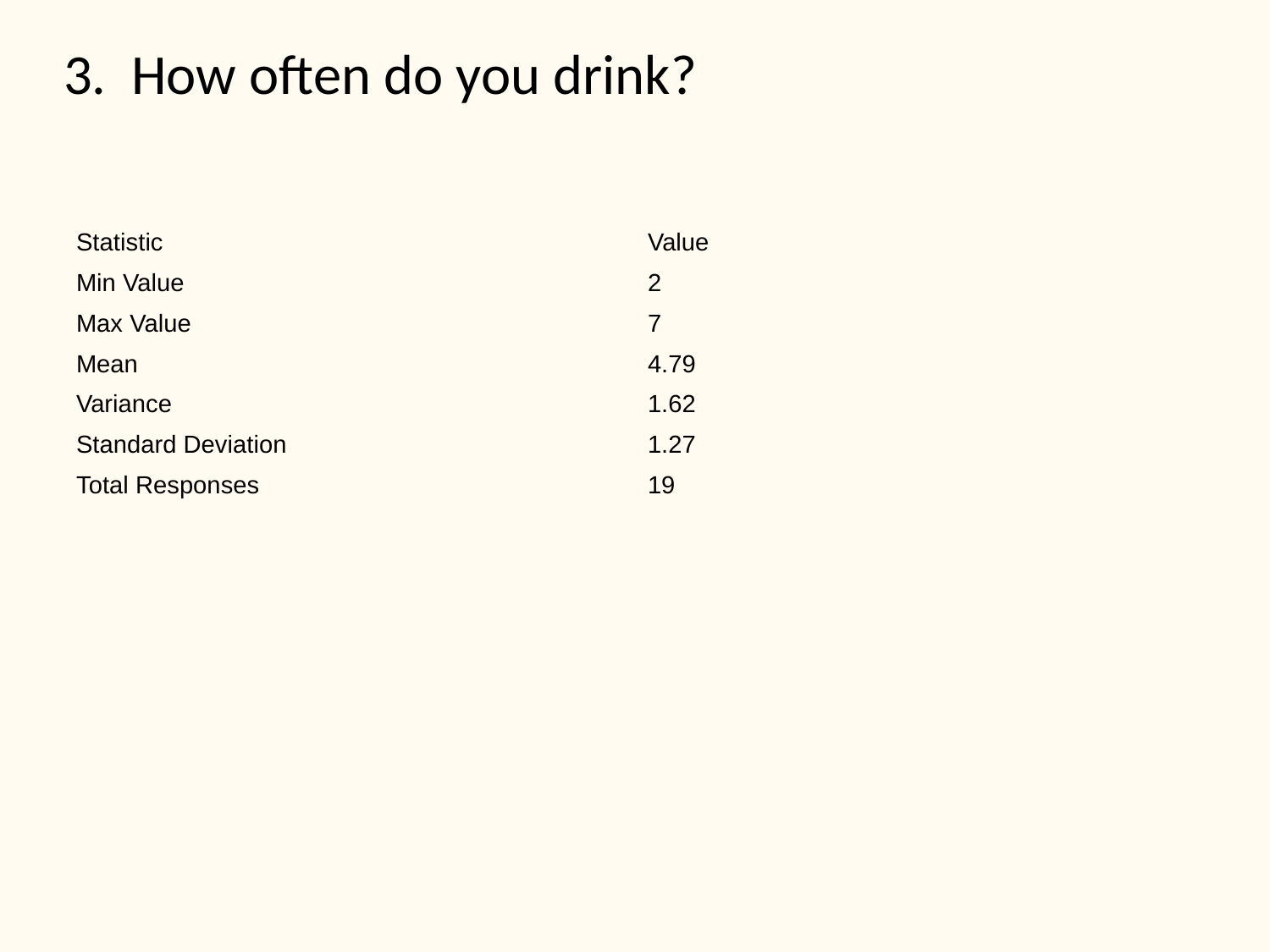

# 3.  How often do you drink?
| Statistic | Value |
| --- | --- |
| Min Value | 2 |
| Max Value | 7 |
| Mean | 4.79 |
| Variance | 1.62 |
| Standard Deviation | 1.27 |
| Total Responses | 19 |